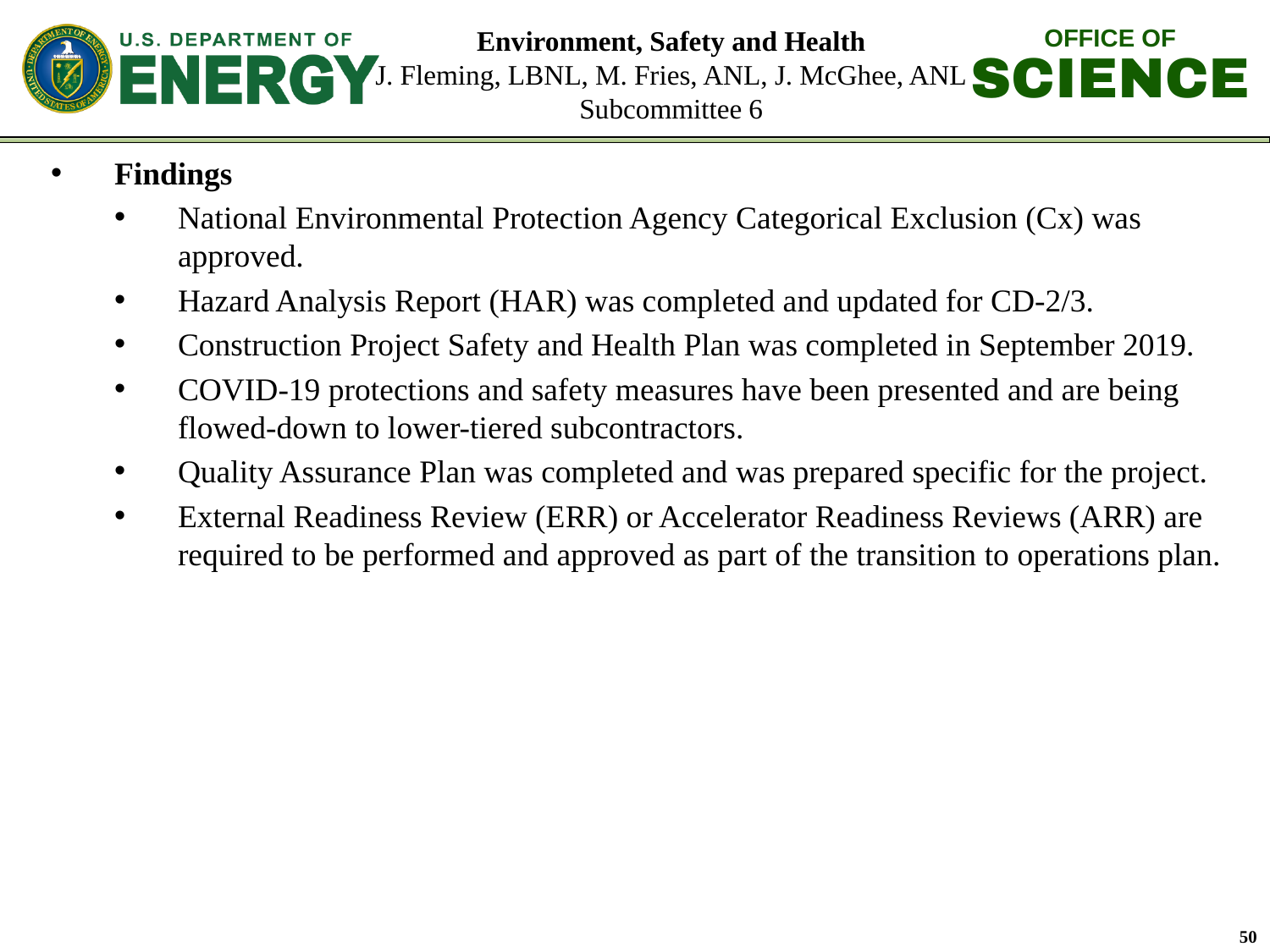

# Environment, Safety and Health J. Fleming, LBNL, M. Fries, ANL, J. McGhee, ANL Subcommittee 6
Findings
National Environmental Protection Agency Categorical Exclusion (Cx) was approved.
Hazard Analysis Report (HAR) was completed and updated for CD-2/3.
Construction Project Safety and Health Plan was completed in September 2019.
COVID-19 protections and safety measures have been presented and are being flowed-down to lower-tiered subcontractors.
Quality Assurance Plan was completed and was prepared specific for the project.
External Readiness Review (ERR) or Accelerator Readiness Reviews (ARR) are required to be performed and approved as part of the transition to operations plan.

50